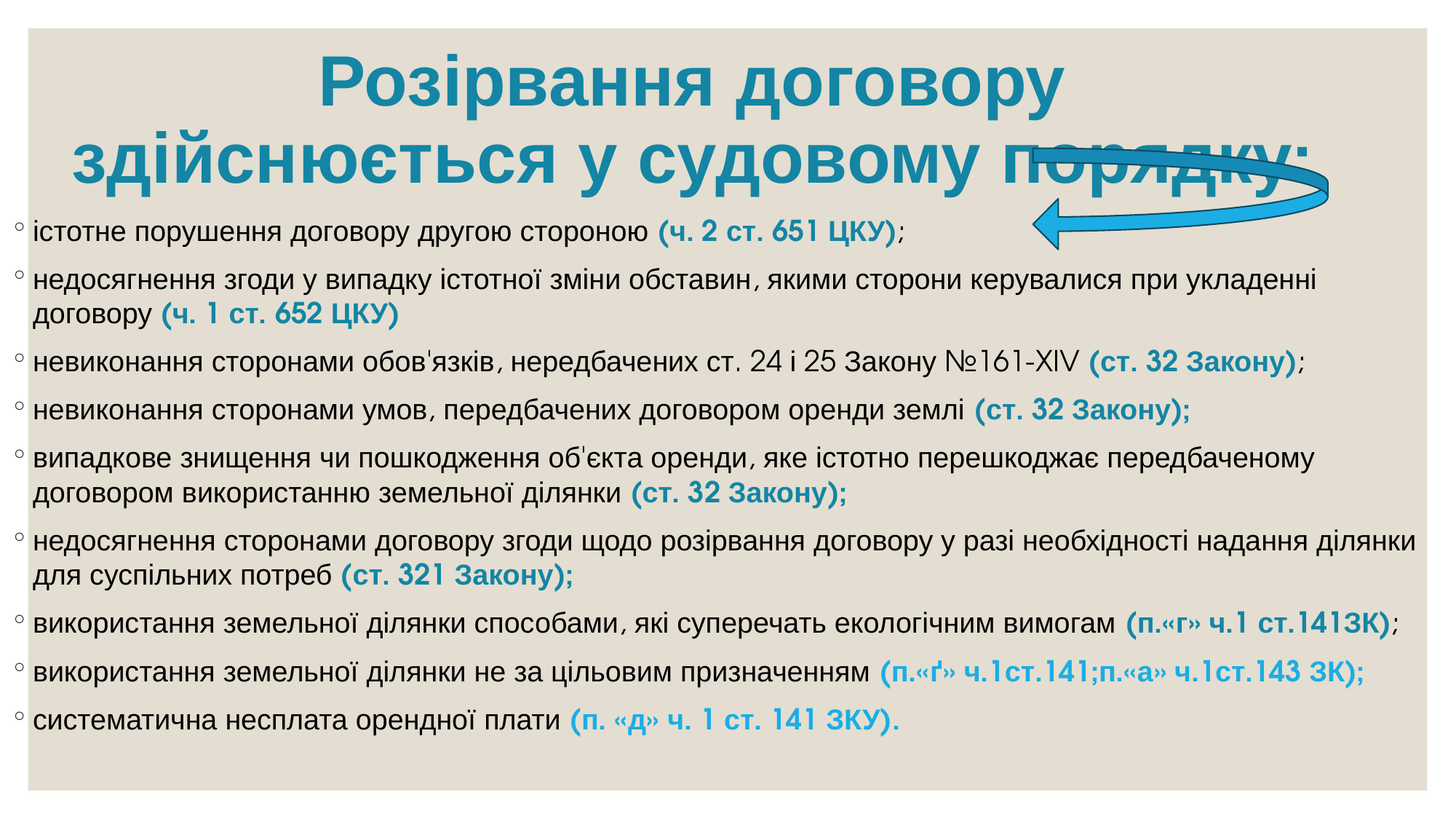

# Розірвання договору здійснюється у судовому порядку:

істотне порушення договору другою стороною (ч. 2 ст. 651 ЦКУ);
недосягнення згоди у випадку істотної зміни обставин, якими сторони керувалися при укладенні договору (ч. 1 ст. 652 ЦКУ)
невиконання сторонами обов'язків, нередбачених ст. 24 і 25 Закону №161-XIV (ст. 32 Закону);
невиконання сторонами умов, передбачених договором оренди землі (ст. 32 Закону);
випадкове знищення чи пошкодження об'єкта оренди, яке істотно перешкоджає передбаченому договором використанню земельної ділянки (ст. 32 Закону);
недосягнення сторонами договору згоди щодо розірвання договору у разі необхідності надання ділянки для суспільних потреб (ст. 321 Закону);
використання земельної ділянки способами, які суперечать екологічним вимогам (п.«г» ч.1 ст.141ЗК);
використання земельної ділянки не за цільовим призначенням (п.«ґ» ч.1ст.141;п.«а» ч.1ст.143 ЗК);
систематична несплата орендної плати (п. «д» ч. 1 ст. 141 ЗКУ).